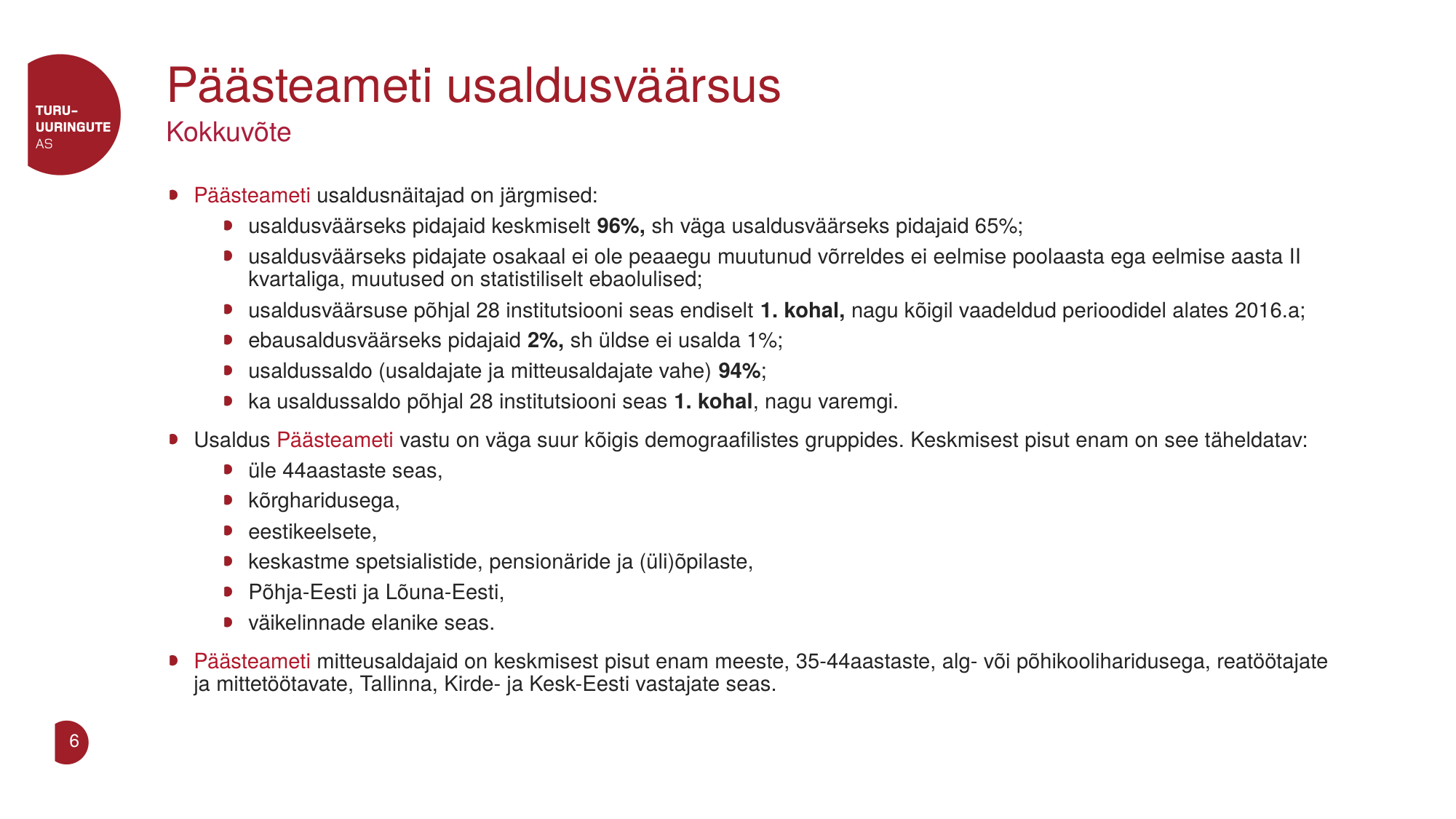

# Päästeameti usaldusväärsus
Kokkuvõte
Päästeameti usaldusnäitajad on järgmised:
usaldusväärseks pidajaid keskmiselt 96%, sh väga usaldusväärseks pidajaid 65%;
usaldusväärseks pidajate osakaal ei ole peaaegu muutunud võrreldes ei eelmise poolaasta ega eelmise aasta II kvartaliga, muutused on statistiliselt ebaolulised;
usaldusväärsuse põhjal 28 institutsiooni seas endiselt 1. kohal, nagu kõigil vaadeldud perioodidel alates 2016.a;
ebausaldusväärseks pidajaid 2%, sh üldse ei usalda 1%;
usaldussaldo (usaldajate ja mitteusaldajate vahe) 94%;
ka usaldussaldo põhjal 28 institutsiooni seas 1. kohal, nagu varemgi.
Usaldus Päästeameti vastu on väga suur kõigis demograafilistes gruppides. Keskmisest pisut enam on see täheldatav:
üle 44aastaste seas,
kõrgharidusega,
eestikeelsete,
keskastme spetsialistide, pensionäride ja (üli)õpilaste,
Põhja-Eesti ja Lõuna-Eesti,
väikelinnade elanike seas.
Päästeameti mitteusaldajaid on keskmisest pisut enam meeste, 35-44aastaste, alg- või põhikooliharidusega, reatöötajate ja mittetöötavate, Tallinna, Kirde- ja Kesk-Eesti vastajate seas.